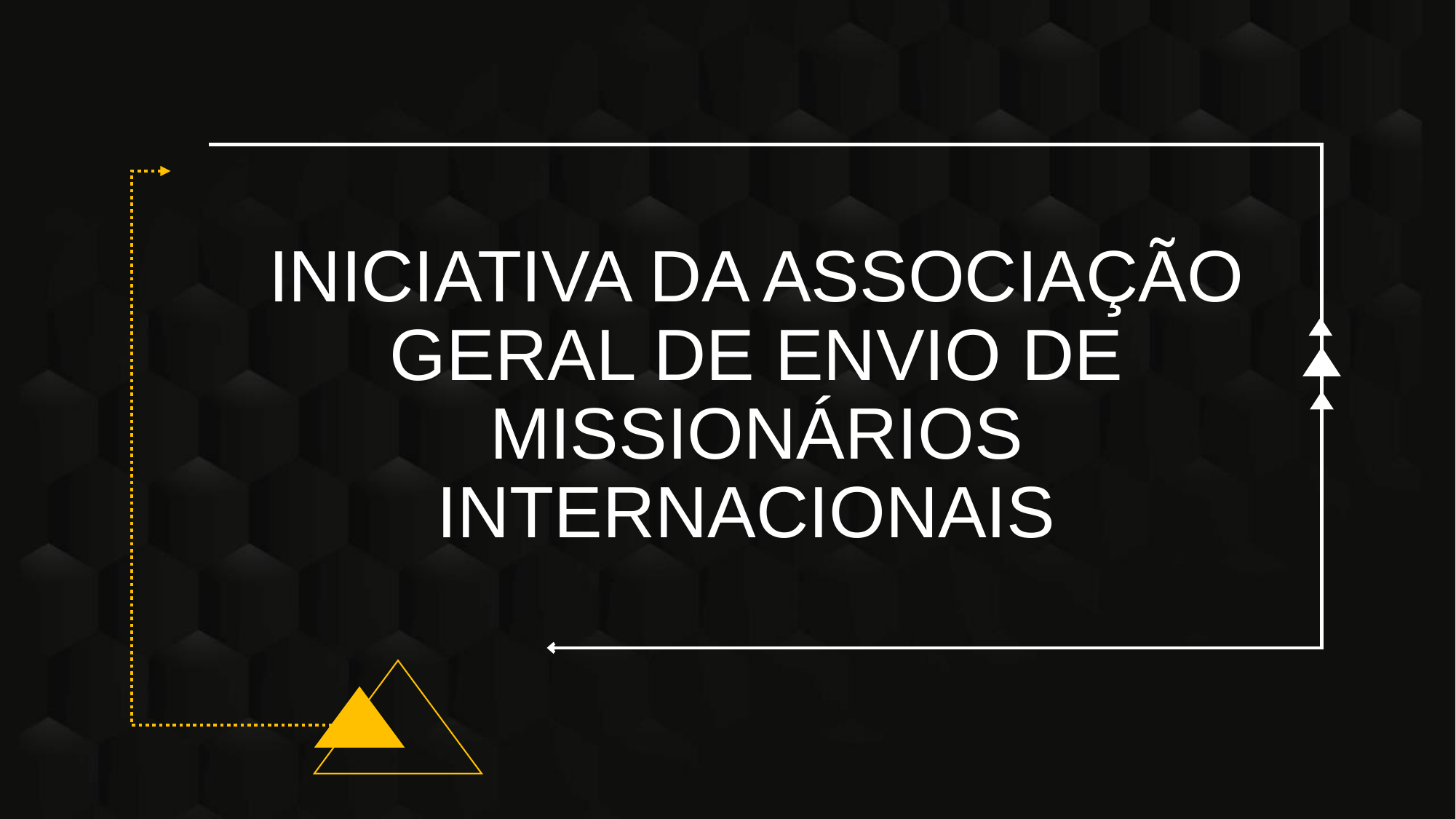

# Iniciativa da Associação Geral de Envio de Missionários Internacionais